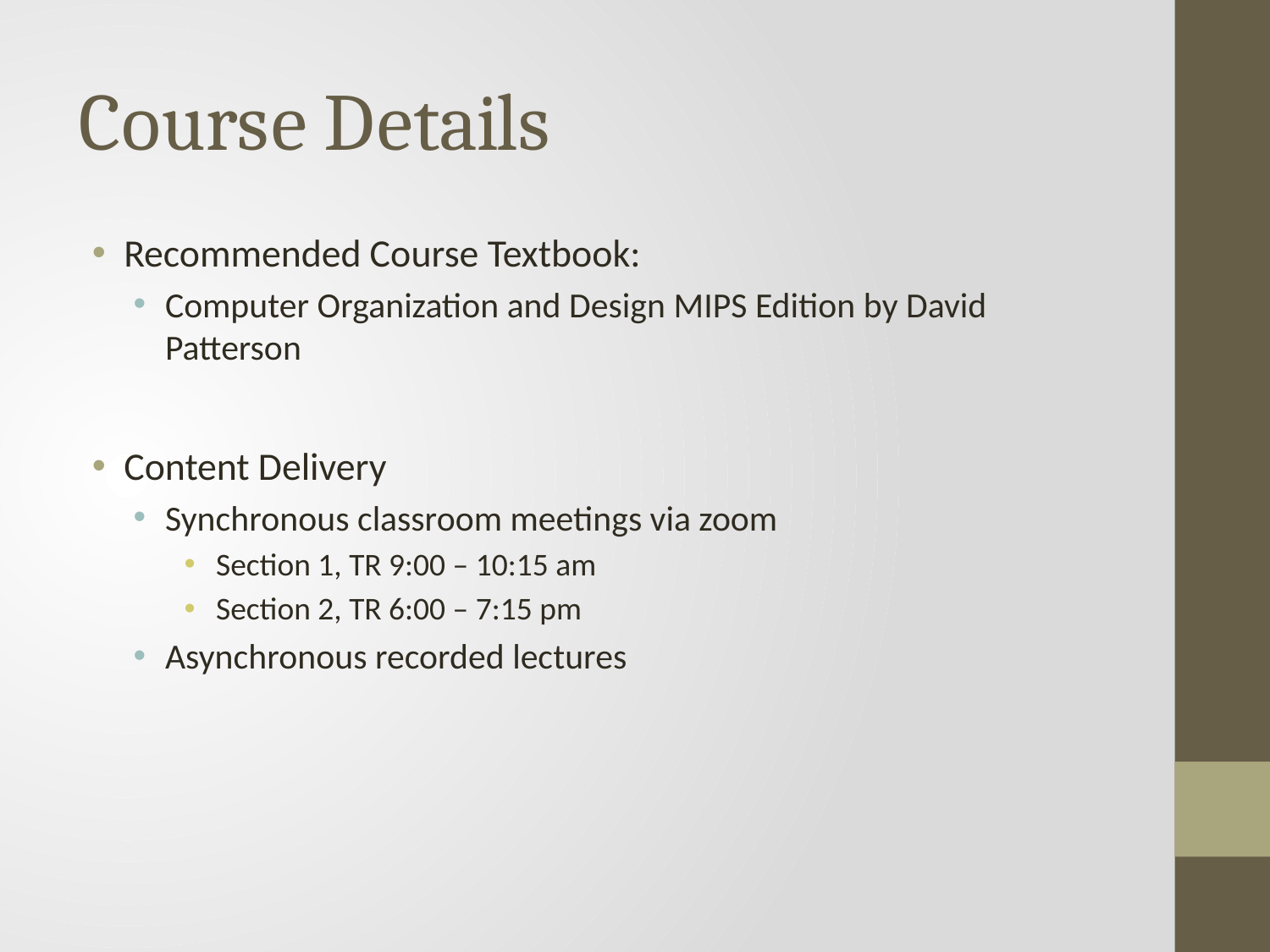

# Course Details
Recommended Course Textbook:
Computer Organization and Design MIPS Edition by David Patterson

Content Delivery
Synchronous classroom meetings via zoom
Section 1, TR 9:00 – 10:15 am
Section 2, TR 6:00 – 7:15 pm
Asynchronous recorded lectures